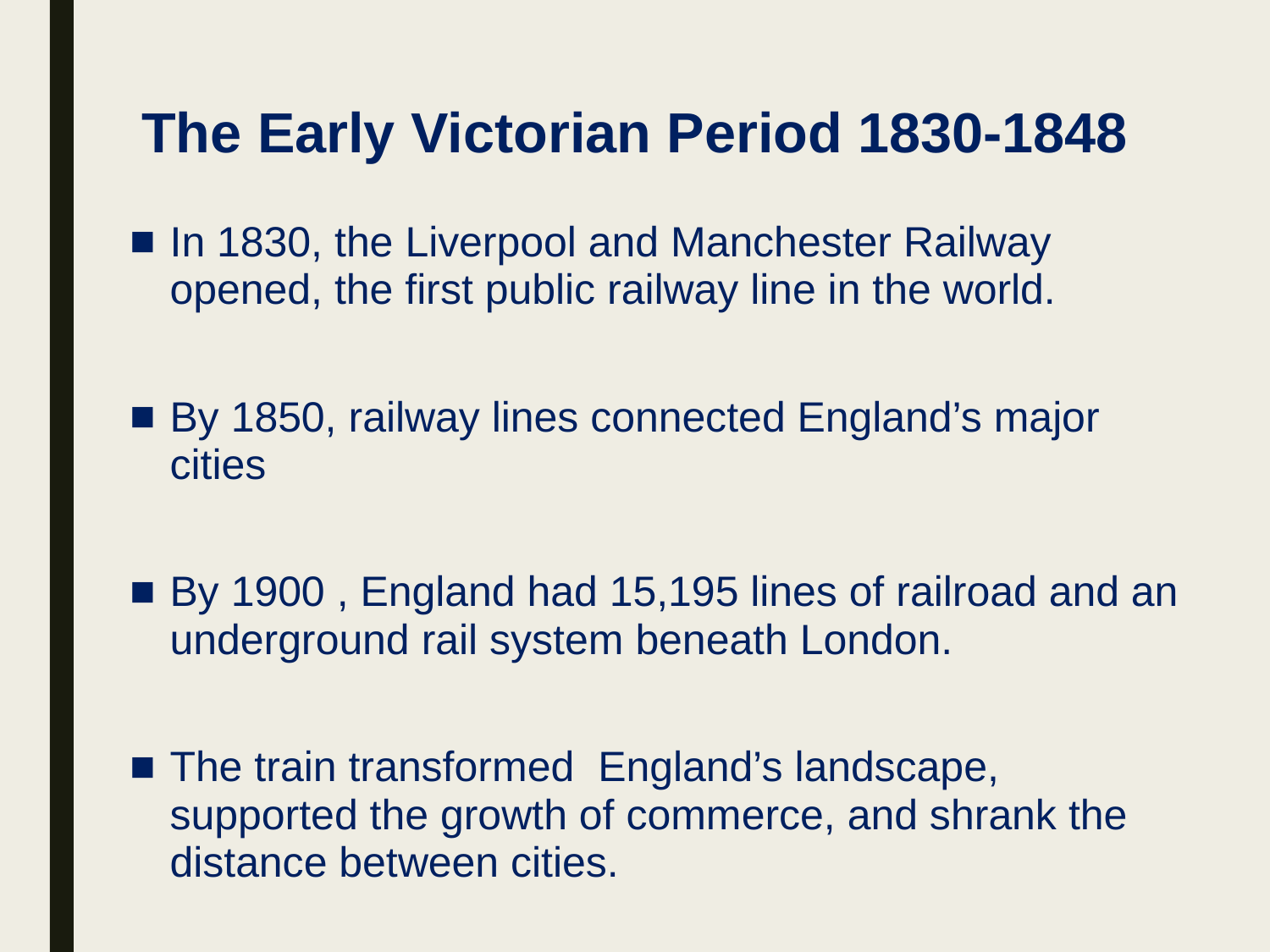

# The Early Victorian Period 1830-1848
In 1830, the Liverpool and Manchester Railway opened, the first public railway line in the world.

By 1850, railway lines connected England’s major cities

By 1900 , England had 15,195 lines of railroad and an underground rail system beneath London.

The train transformed  England’s landscape, supported the growth of commerce, and shrank the distance between cities.